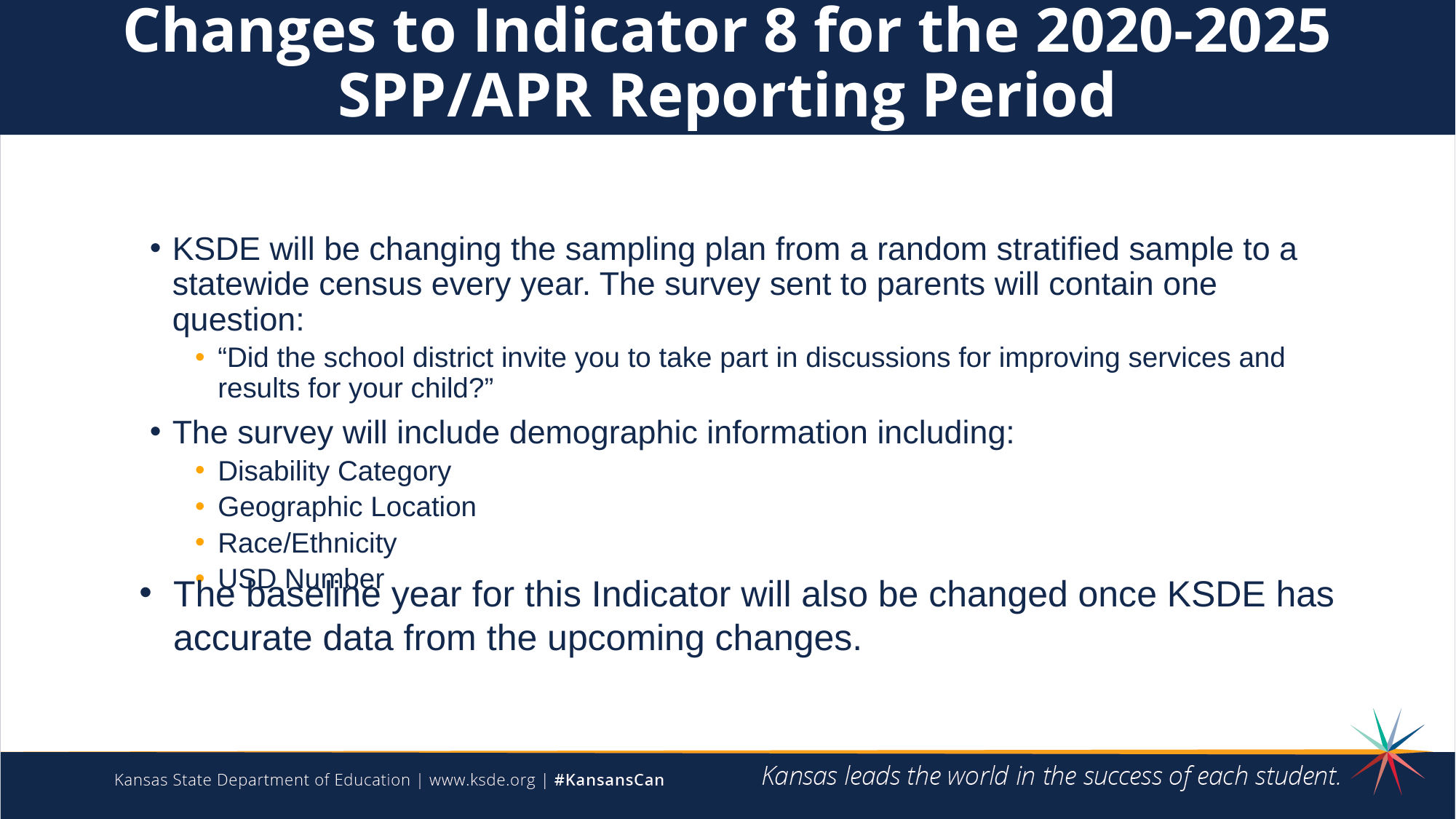

Changes to Indicator 8 for the 2020-2025 SPP/APR Reporting Period
KSDE will be changing the sampling plan from a random stratified sample to a statewide census every year. The survey sent to parents will contain one question:
“Did the school district invite you to take part in discussions for improving services and results for your child?”
The survey will include demographic information including:
Disability Category
Geographic Location
Race/Ethnicity
USD Number

The baseline year for this Indicator will also be changed once KSDE has accurate data from the upcoming changes.